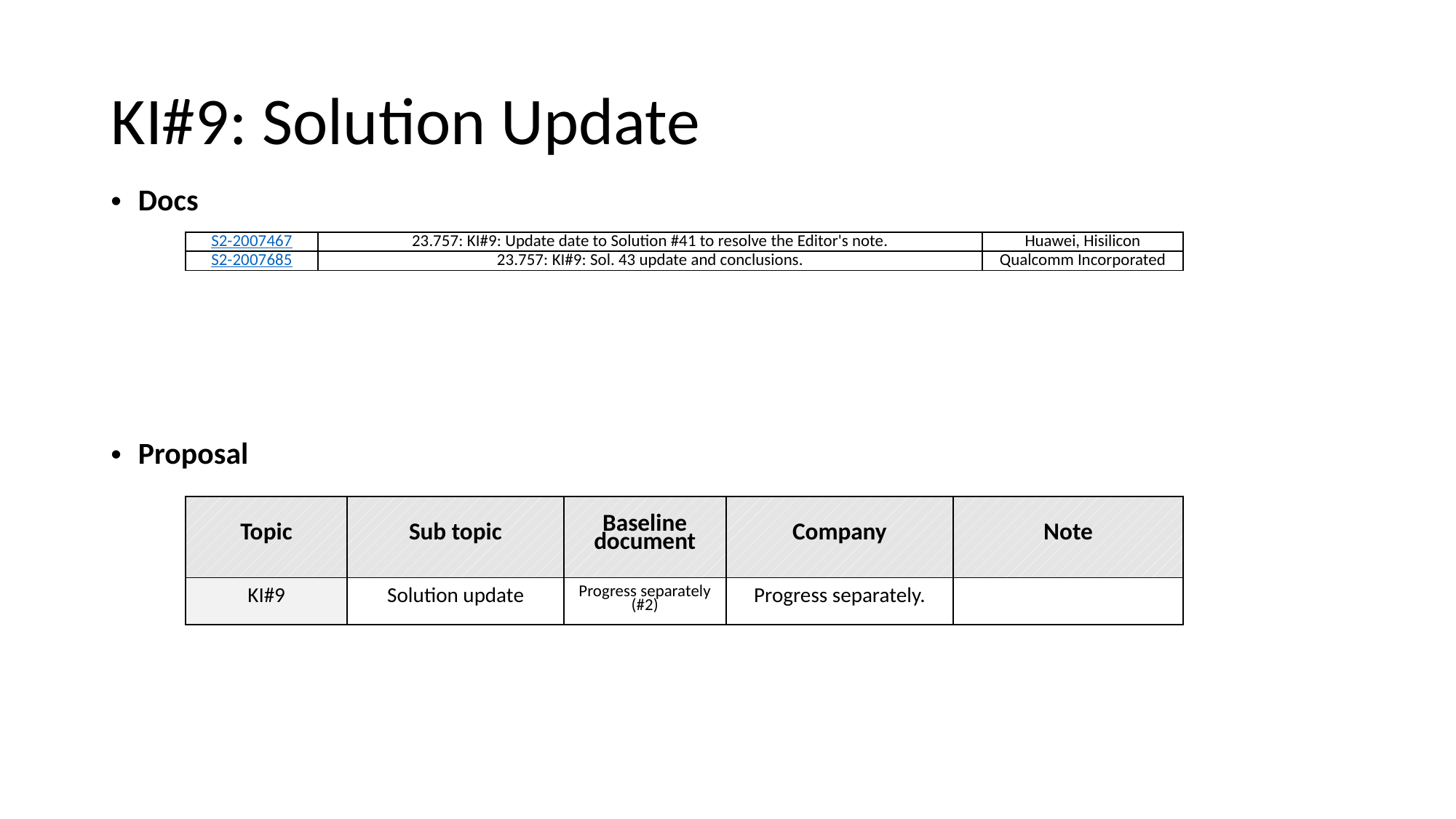

# KI#9: Solution Update
Docs
| S2-2007467 | 23.757: KI#9: Update date to Solution #41 to resolve the Editor's note. | Huawei, Hisilicon |
| --- | --- | --- |
| S2-2007685 | 23.757: KI#9: Sol. 43 update and conclusions. | Qualcomm Incorporated |
Proposal
| Topic | Sub topic | Baseline document | Company | Note |
| --- | --- | --- | --- | --- |
| KI#9 | Solution update | Progress separately (#2) | Progress separately. |  |